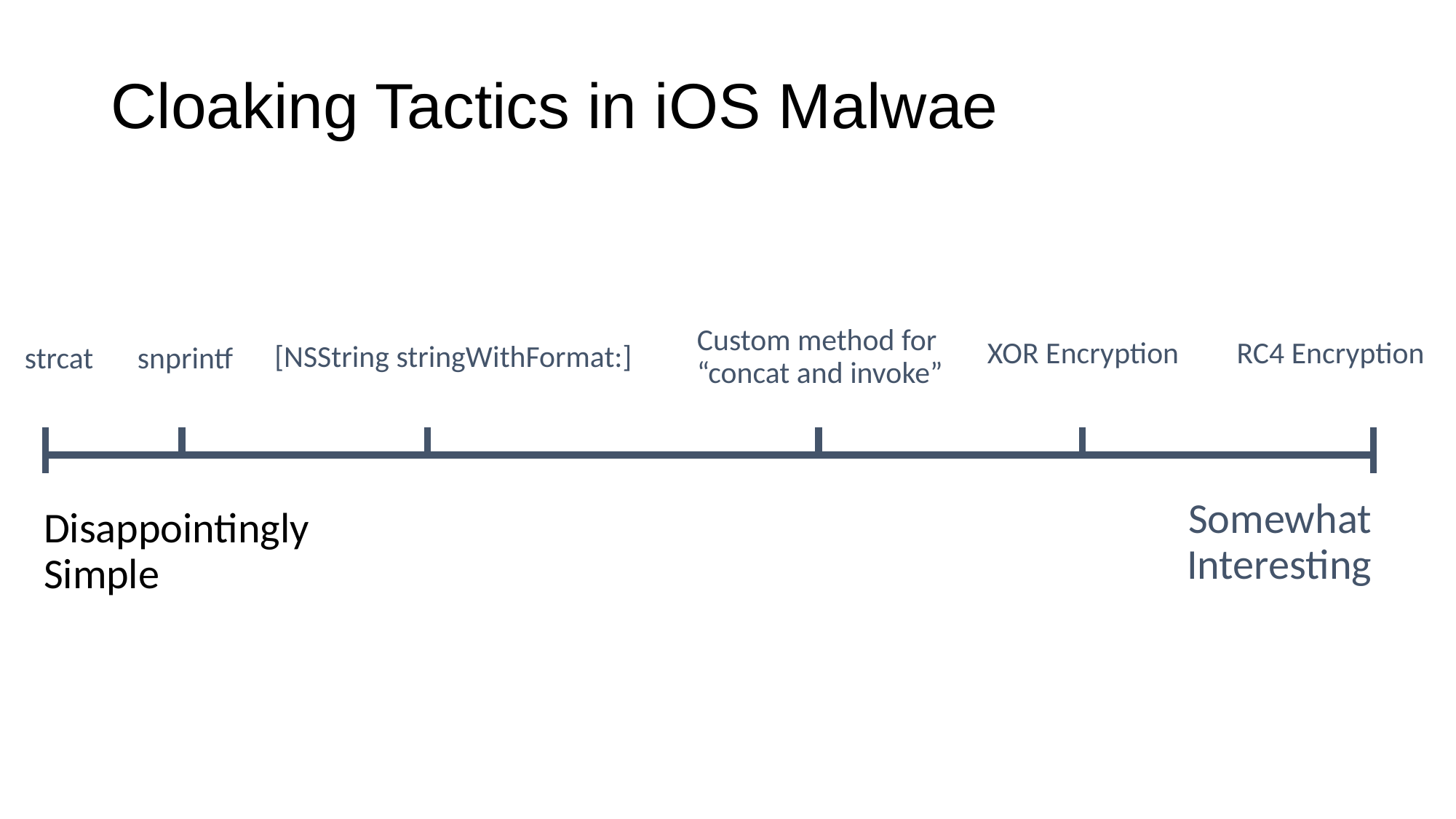

# Cloaking Tactics in iOS Malwae
Custom method for “concat and invoke”
XOR Encryption
RC4 Encryption
[NSString stringWithFormat:]
strcat
snprintf
Somewhat Interesting
Disappointingly Simple